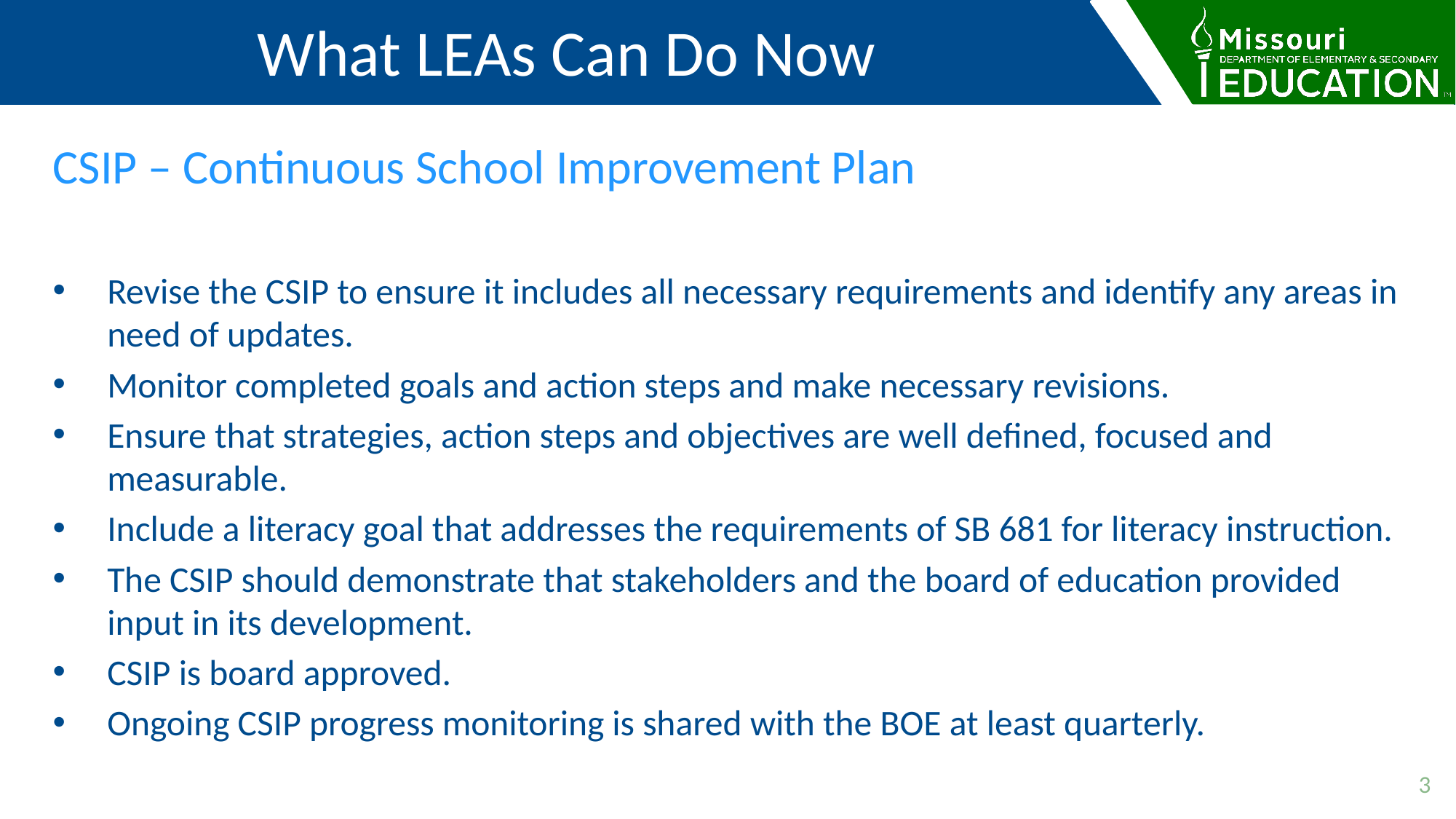

What LEAs Can Do Now
CSIP – Continuous School Improvement Plan

Revise the CSIP to ensure it includes all necessary requirements and identify any areas in need of updates.
Monitor completed goals and action steps and make necessary revisions.
Ensure that strategies, action steps and objectives are well defined, focused and measurable.
Include a literacy goal that addresses the requirements of SB 681 for literacy instruction.
The CSIP should demonstrate that stakeholders and the board of education provided input in its development.
CSIP is board approved.
Ongoing CSIP progress monitoring is shared with the BOE at least quarterly.

3